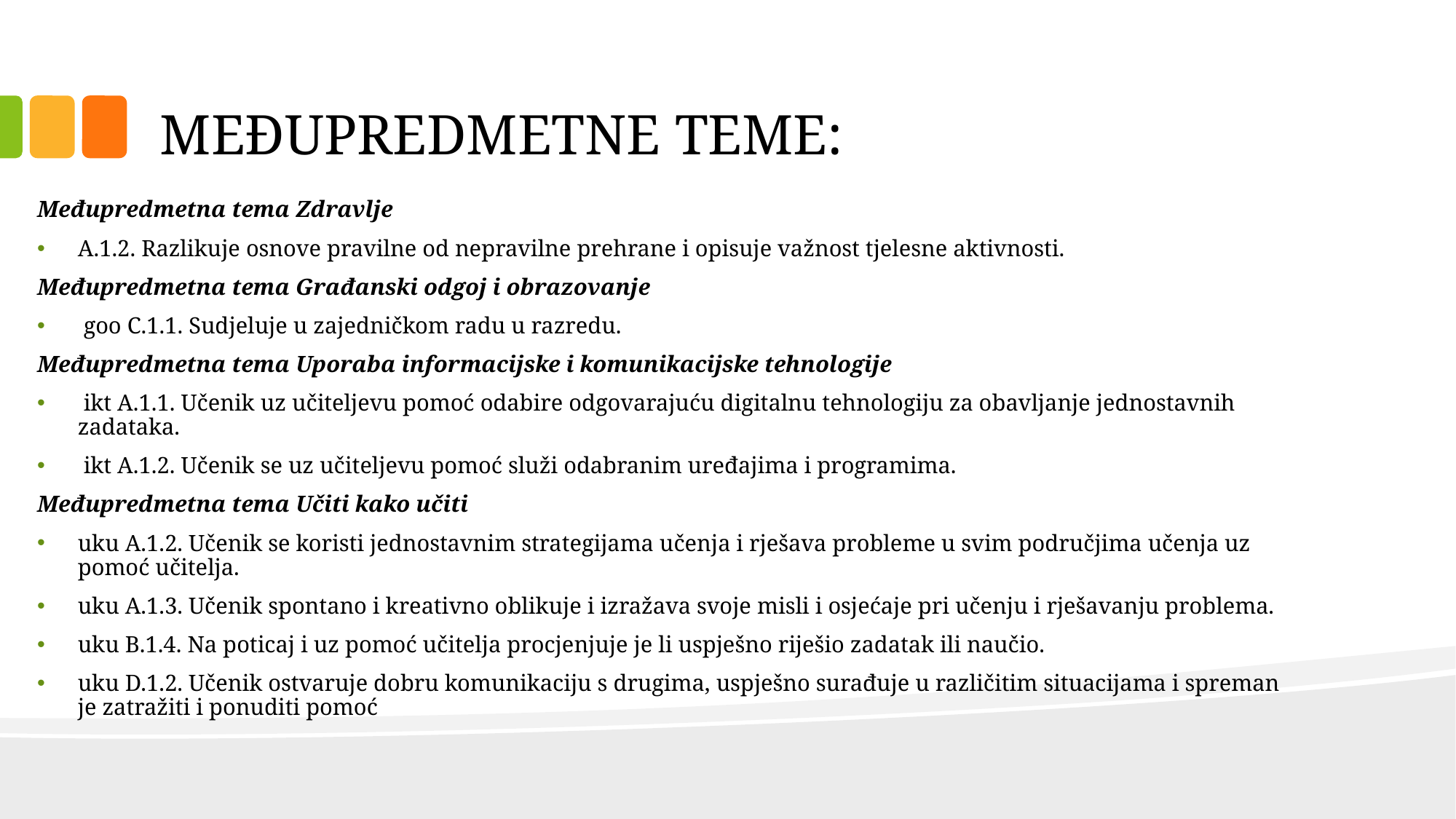

# MEĐUPREDMETNE TEME:
Međupredmetna tema Zdravlje
A.1.2. Razlikuje osnove pravilne od nepravilne prehrane i opisuje važnost tjelesne aktivnosti.
Međupredmetna tema Građanski odgoj i obrazovanje
 goo C.1.1. Sudjeluje u zajedničkom radu u razredu.
Međupredmetna tema Uporaba informacijske i komunikacijske tehnologije
 ikt A.1.1. Učenik uz učiteljevu pomoć odabire odgovarajuću digitalnu tehnologiju za obavljanje jednostavnih zadataka.
 ikt A.1.2. Učenik se uz učiteljevu pomoć služi odabranim uređajima i programima.
Međupredmetna tema Učiti kako učiti
uku A.1.2. Učenik se koristi jednostavnim strategijama učenja i rješava probleme u svim područjima učenja uz pomoć učitelja.
uku A.1.3. Učenik spontano i kreativno oblikuje i izražava svoje misli i osjećaje pri učenju i rješavanju problema.
uku B.1.4. Na poticaj i uz pomoć učitelja procjenjuje je li uspješno riješio zadatak ili naučio.
uku D.1.2. Učenik ostvaruje dobru komunikaciju s drugima, uspješno surađuje u različitim situacijama i spreman je zatražiti i ponuditi pomoć